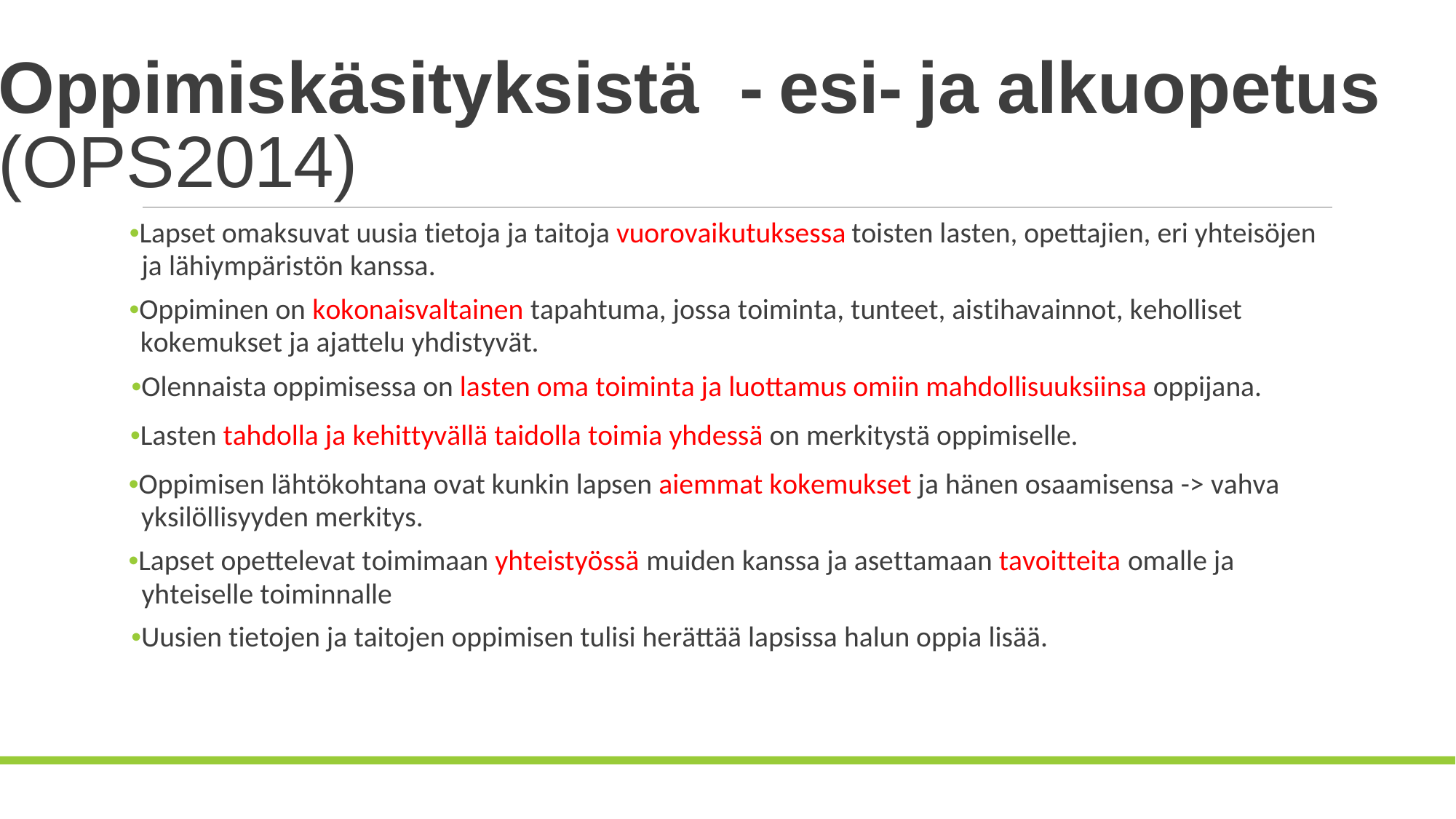

Oppimiskäsityksistä  -esi-ja alkuopetus
(OPS2014)

•Lapset omaksuvat uusia tietoja ja taitoja vuorovaikutuksessatoisten lasten, opettajien, eri yhteisöjen
ja lähiympäristön kanssa.
•Oppiminen on kokonaisvaltainentapahtuma, jossa toiminta, tunteet, aistihavainnot, keholliset
kokemukset ja ajattelu yhdistyvät.
•Olennaista oppimisessa on lasten oma toiminta ja luottamus omiin mahdollisuuksiinsa oppijana.
•Lasten tahdolla ja kehittyvällä taidolla toimia yhdessä on merkitystä oppimiselle.
•Oppimisen lähtökohtana ovat kunkin lapsen aiemmat kokemukset ja hänen osaamisensa -> vahva
yksilöllisyyden merkitys.
•Lapset opettelevat toimimaan yhteistyössämuiden kanssa ja asettamaan tavoitteitaomalle ja
yhteiselle toiminnalle
•Uusien tietojen ja taitojen oppimisen tulisi herättää lapsissa halun oppia lisää.